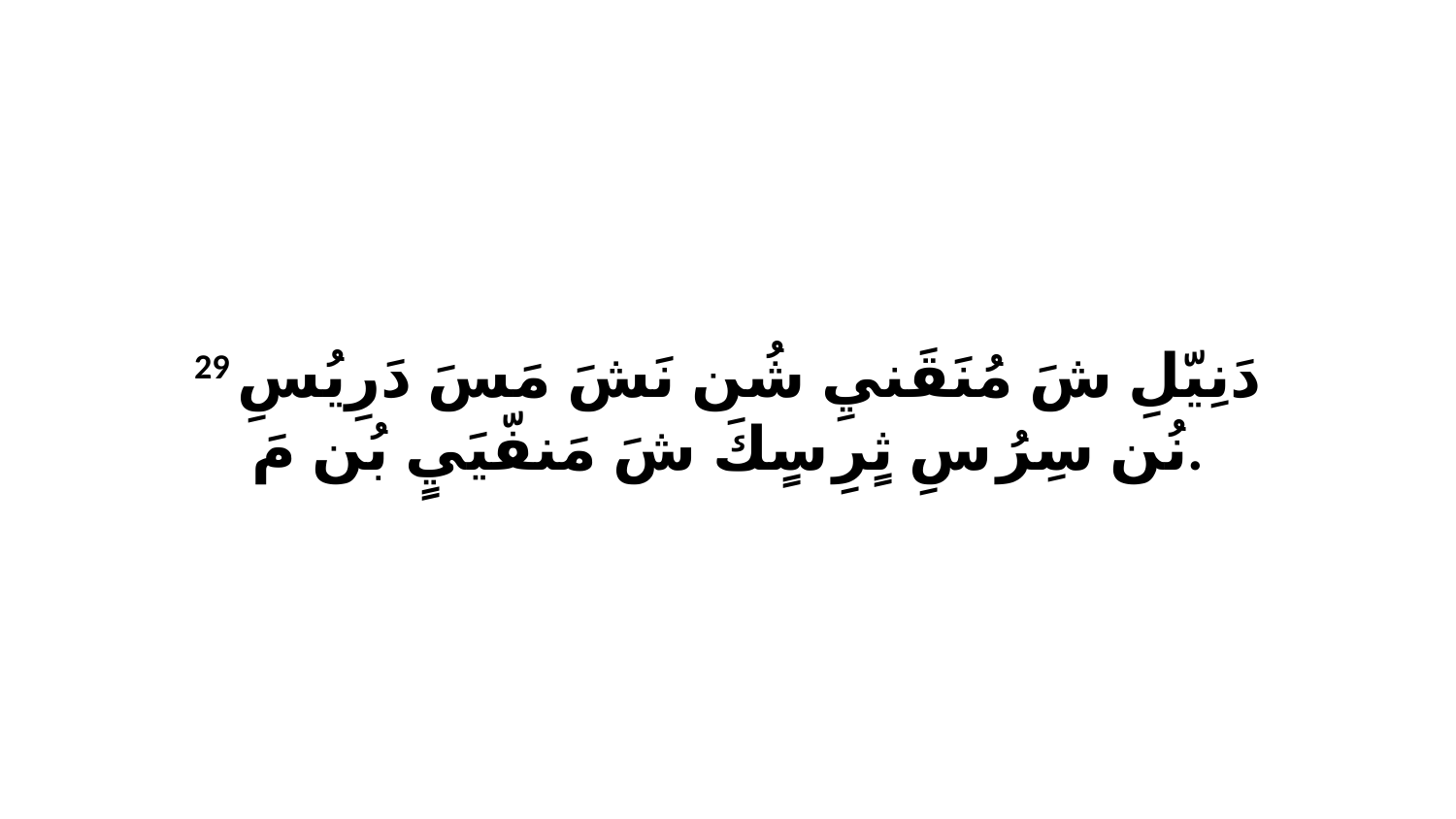

29 دَنِيّلِ شَ مُنَقَنيِ شُن نَشَ مَسَ دَرِيُسِ نُن سِرُ سِ ثٍرِ سٍكَ شَ مَنفّيَيٍ بُن مَ.